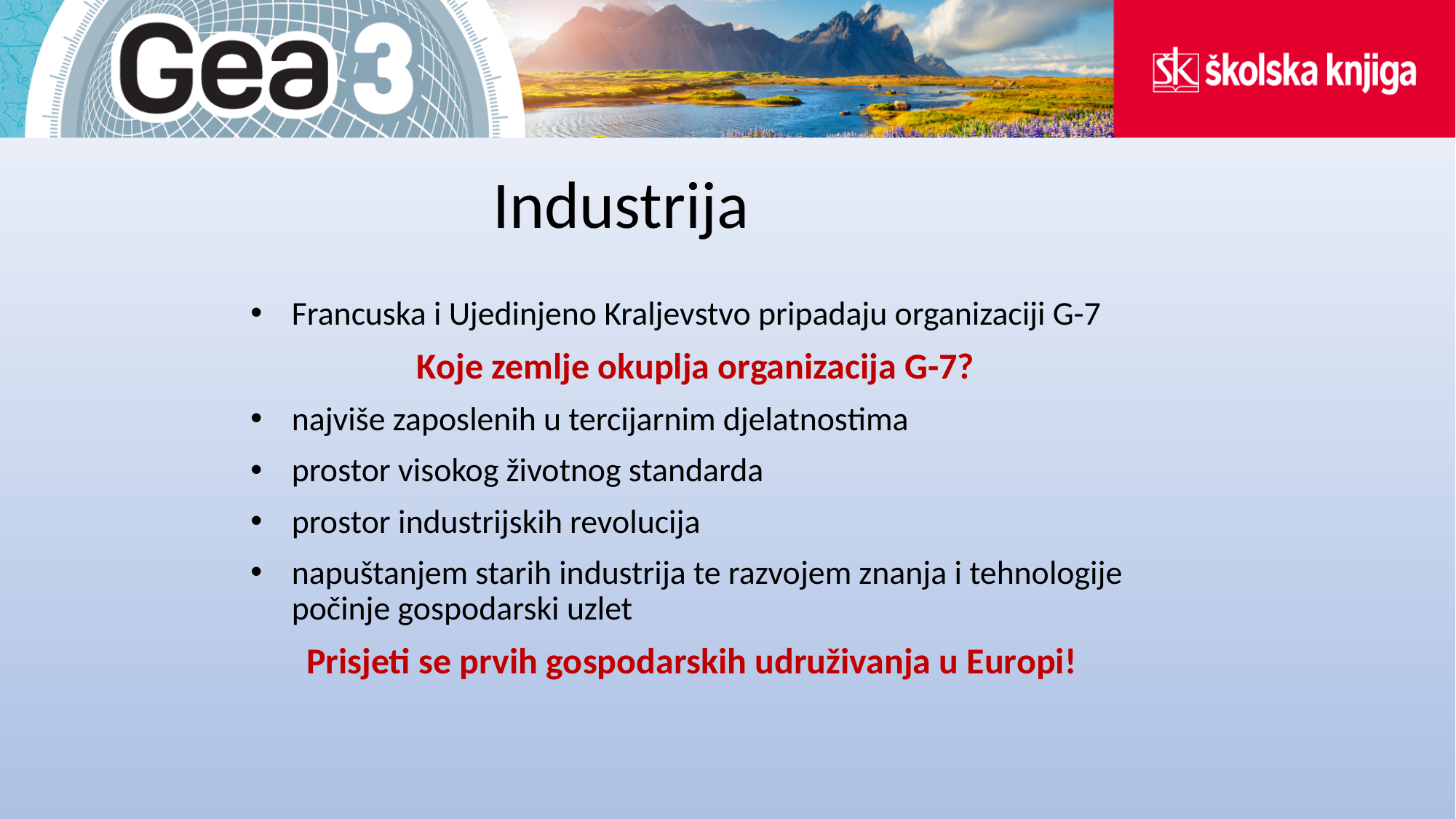

# Industrija
Francuska i Ujedinjeno Kraljevstvo pripadaju organizaciji G-7
Koje zemlje okuplja organizacija G-7?
najviše zaposlenih u tercijarnim djelatnostima
prostor visokog životnog standarda
prostor industrijskih revolucija
napuštanjem starih industrija te razvojem znanja i tehnologije počinje gospodarski uzlet
Prisjeti se prvih gospodarskih udruživanja u Europi!